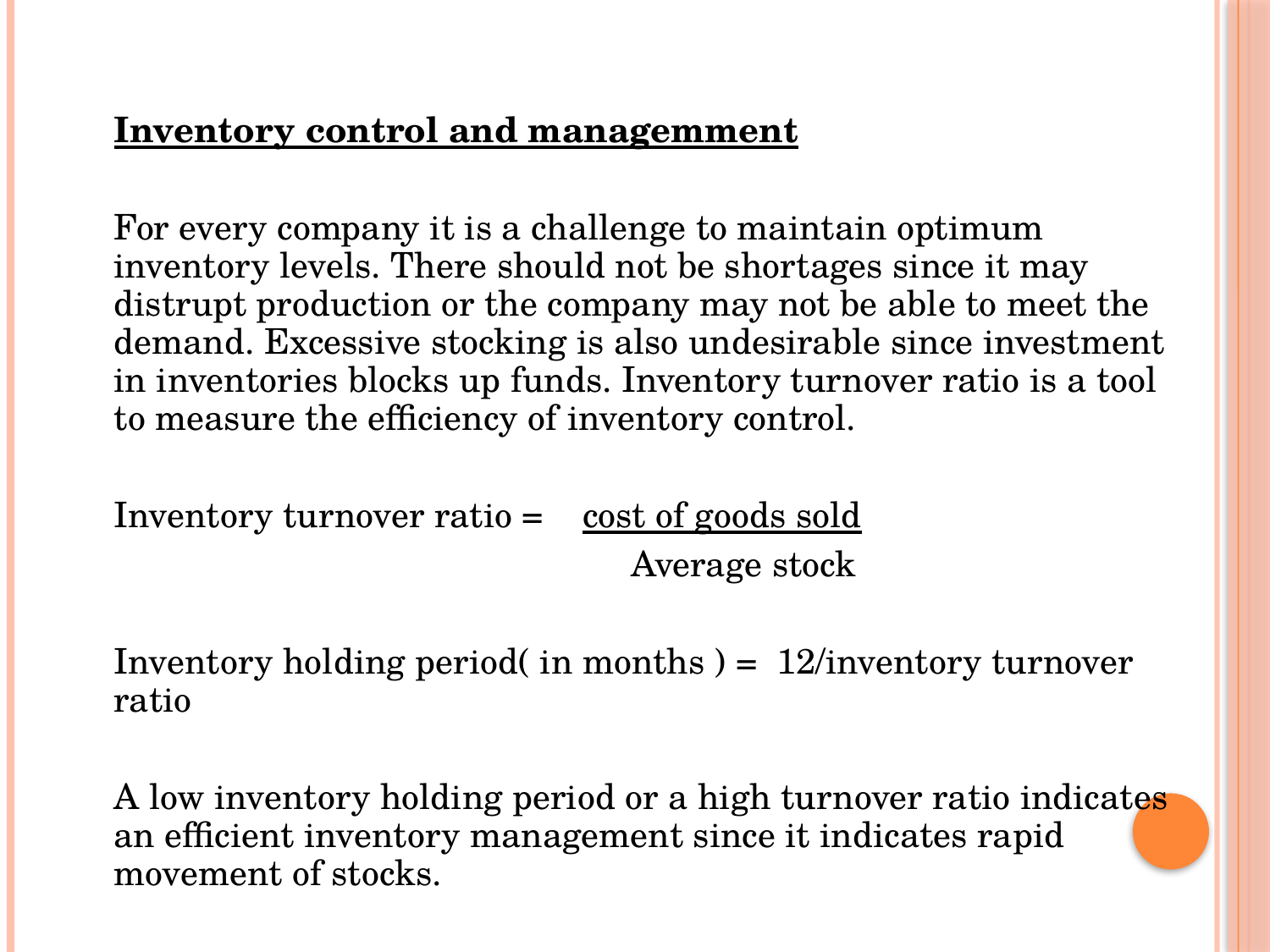

#
	Inventory control and managemment

	For every company it is a challenge to maintain optimum inventory levels. There should not be shortages since it may distrupt production or the company may not be able to meet the demand. Excessive stocking is also undesirable since investment in inventories blocks up funds. Inventory turnover ratio is a tool to measure the efficiency of inventory control.

	Inventory turnover ratio =    cost of goods sold
				              Average stock

	Inventory holding period( in months ) =  12/inventory turnover ratio

	A low inventory holding period or a high turnover ratio indicates an efficient inventory management since it indicates rapid movement of stocks.